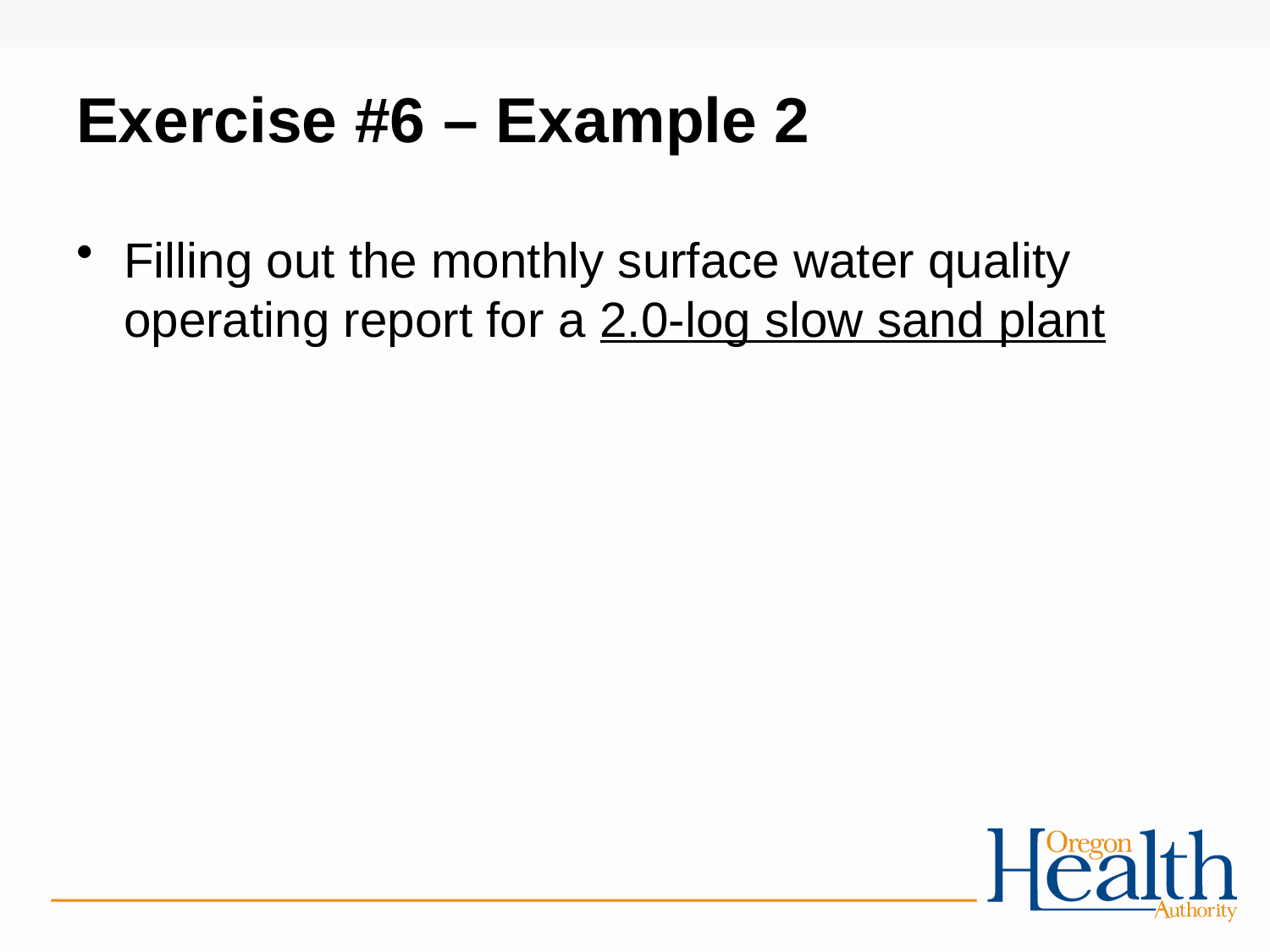

# Exercise #6 – Example 2
Filling out the monthly surface water quality operating report for a 2.0-log slow sand plant